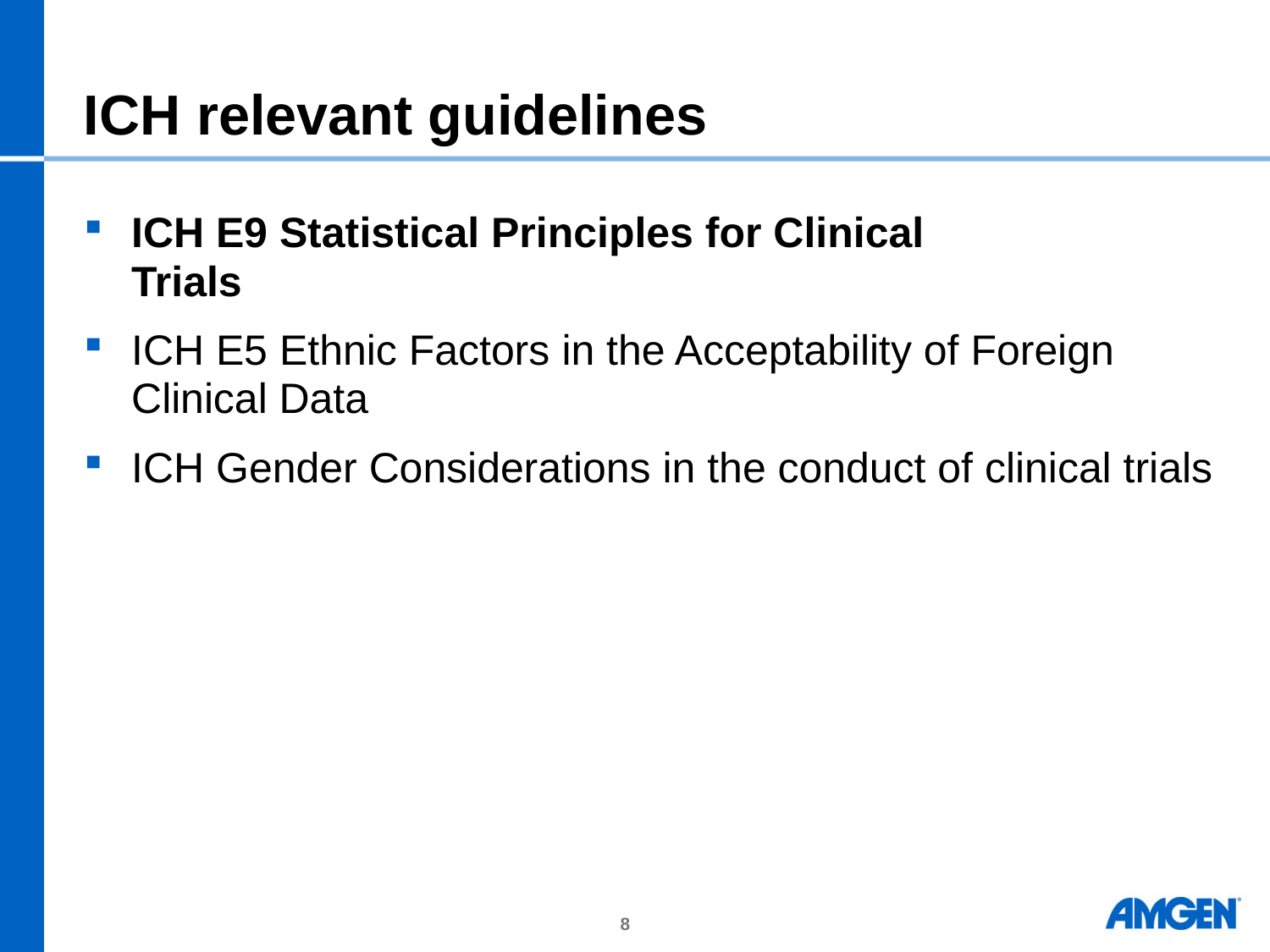

# ICH relevant guidelines
ICH E9 Statistical Principles for Clinical
Trials
ICH E5 Ethnic Factors in the Acceptability of Foreign Clinical Data
ICH Gender Considerations in the conduct of clinical trials
8